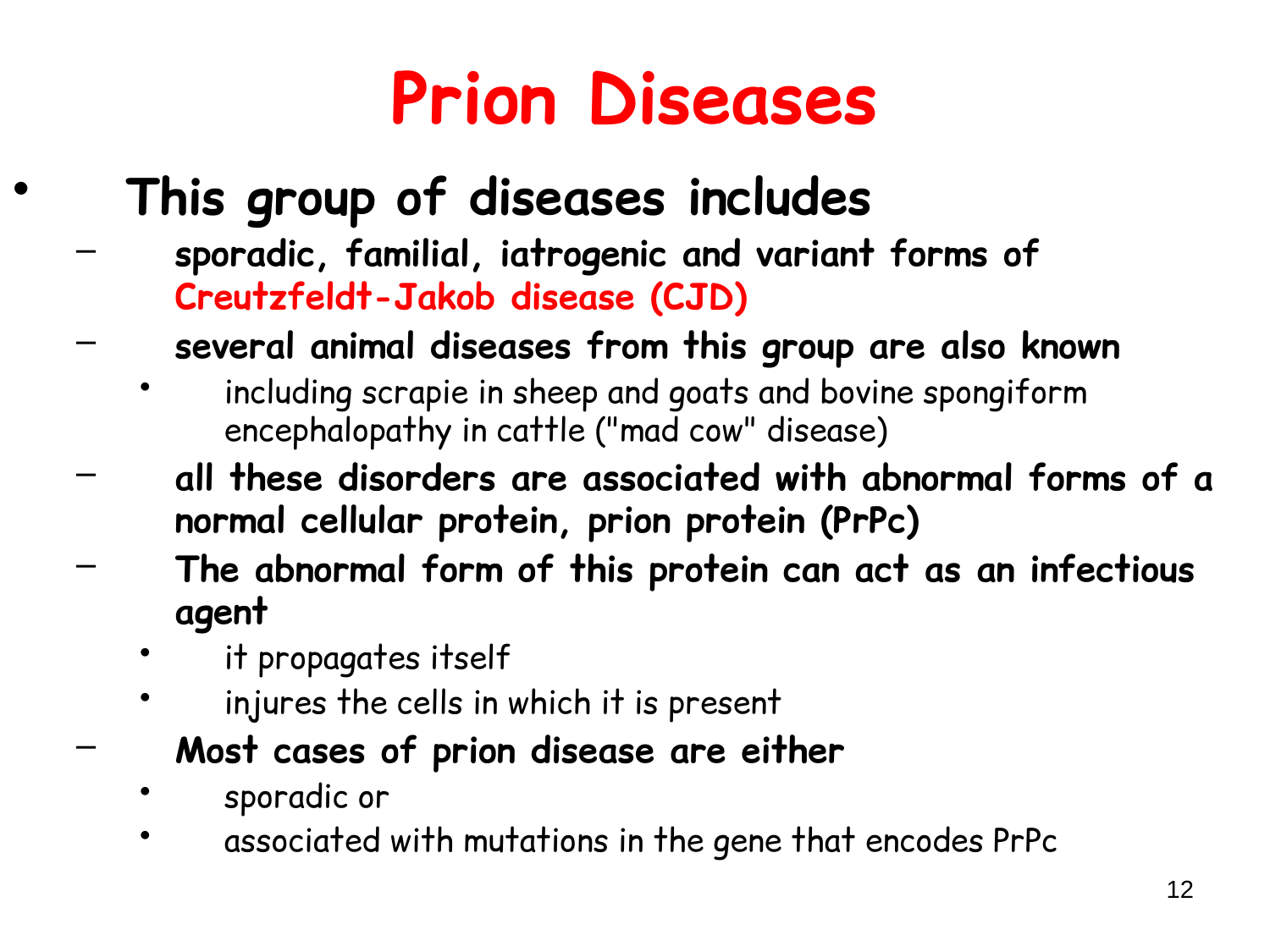

Prion Diseases
This group of diseases includes
sporadic, familial, iatrogenic and variant forms of Creutzfeldt-Jakob disease (CJD)
several animal diseases from this group are also known
including scrapie in sheep and goats and bovine spongiform encephalopathy in cattle ("mad cow" disease)
all these disorders are associated with abnormal forms of a normal cellular protein, prion protein (PrPc)
The abnormal form of this protein can act as an infectious agent
it propagates itself
injures the cells in which it is present
Most cases of prion disease are either
sporadic or
associated with mutations in the gene that encodes PrPc
12